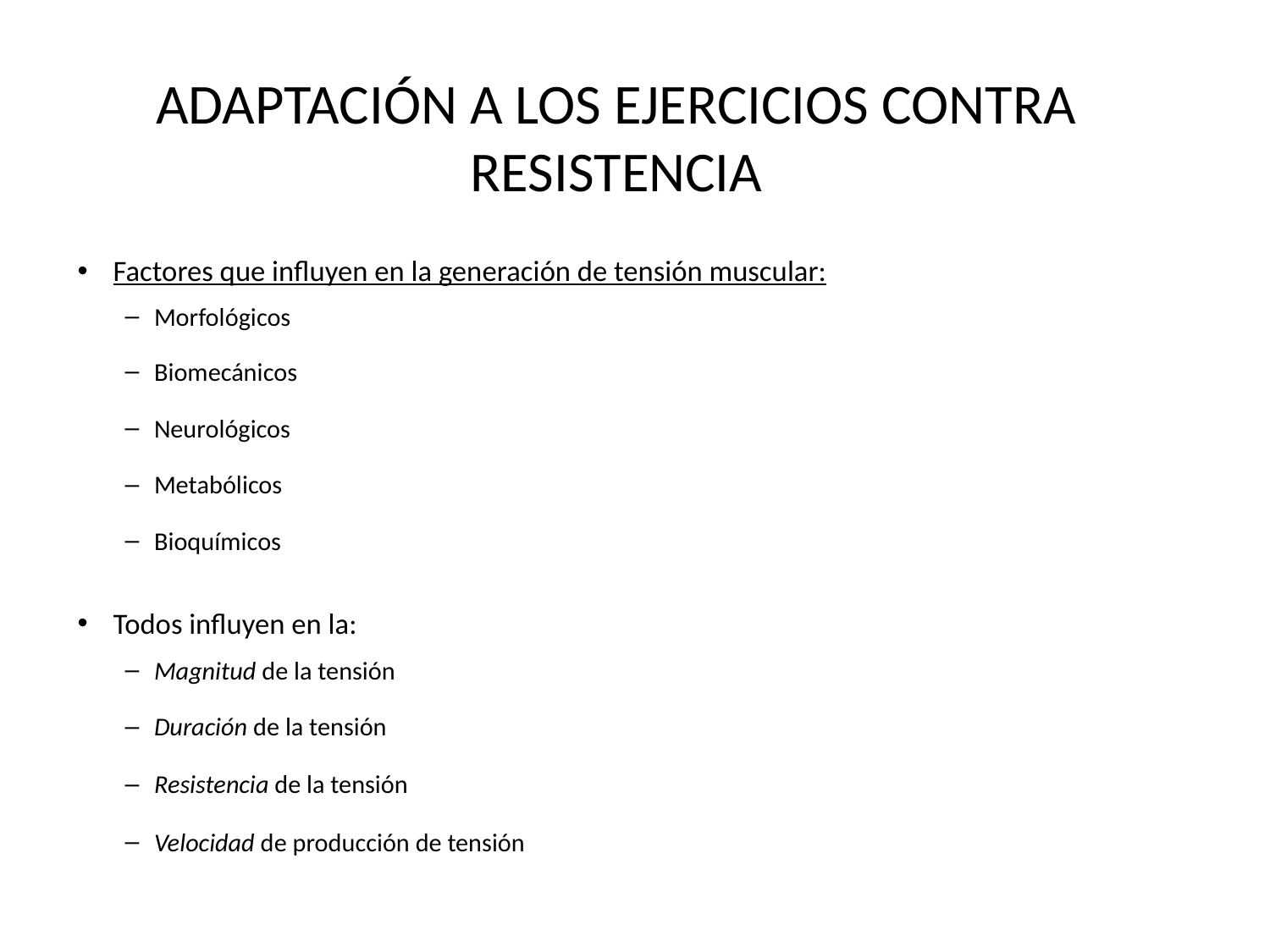

# ADAPTACIÓN A LOS EJERCICIOS CONTRA RESISTENCIA
Factores que influyen en la generación de tensión muscular:

Morfológicos

Biomecánicos

Neurológicos

Metabólicos

Bioquímicos

Todos influyen en la:

Magnitud de la tensión

Duración de la tensión

Resistencia de la tensión

Velocidad de producción de tensión